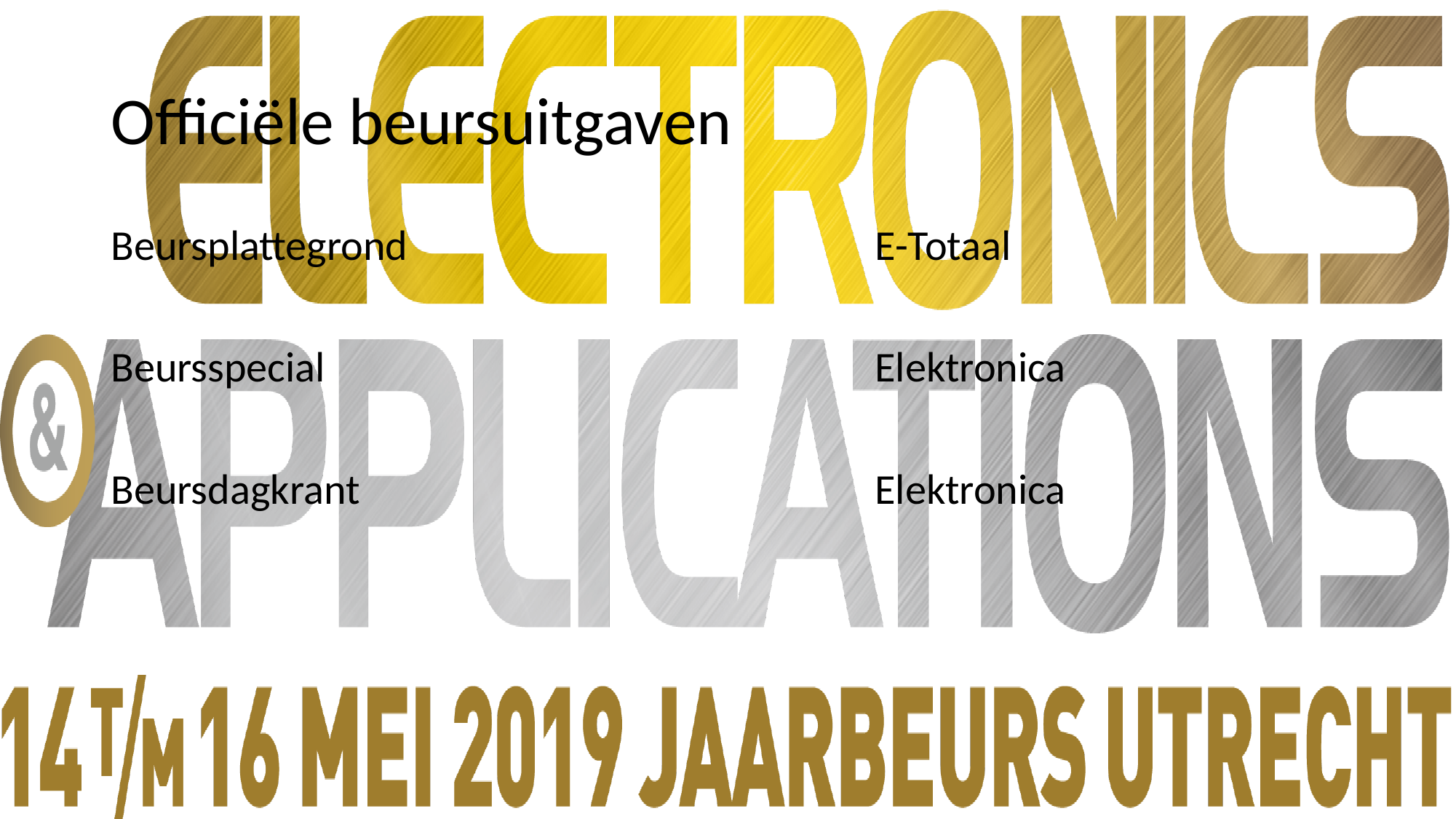

# Officiële beursuitgaven
Beursplattegrond					E-Totaal

Beursspecial						Elektronica

Beursdagkrant					Elektronica